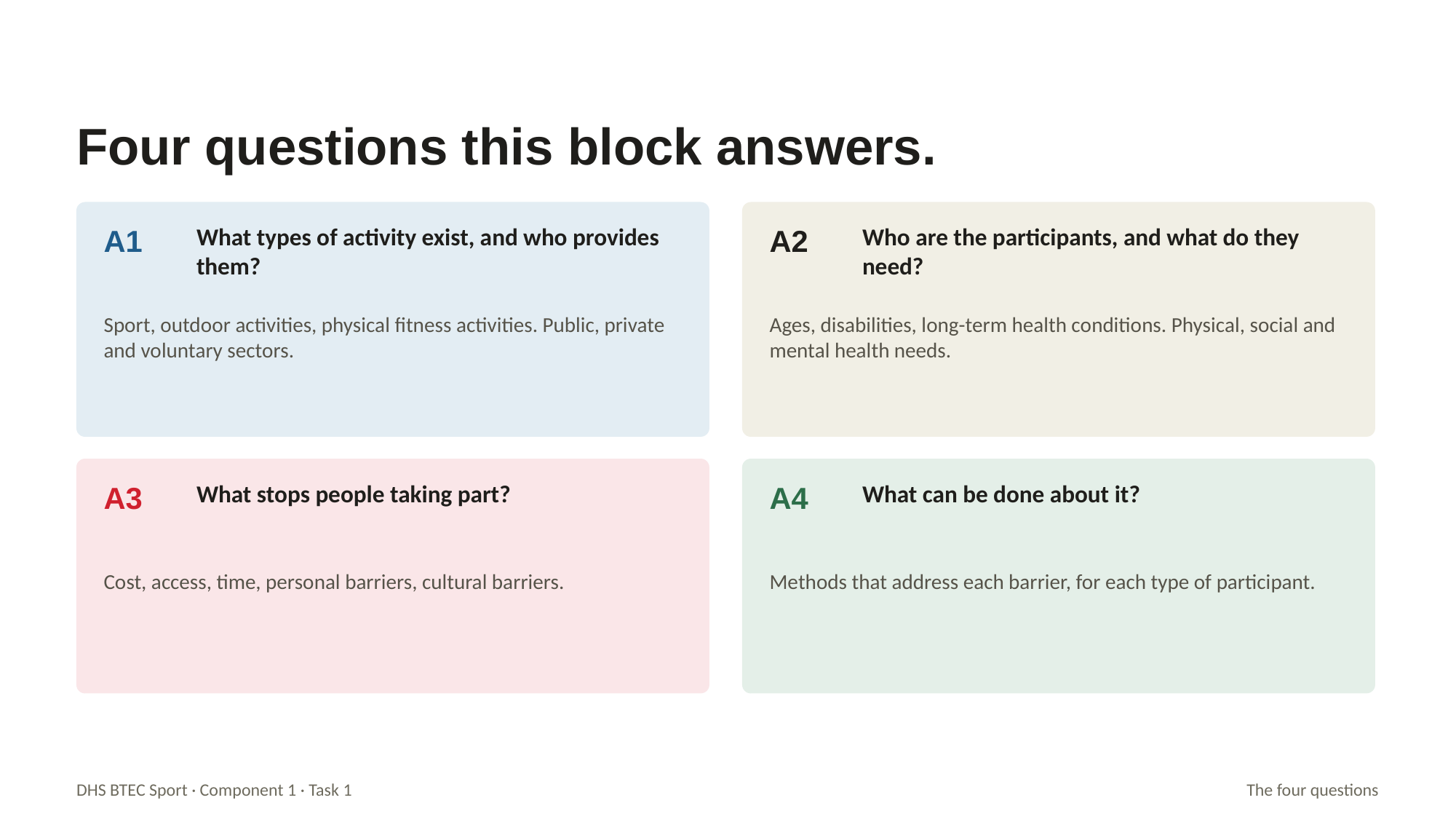

Four questions this block answers.

A1
A2
What types of activity exist, and who provides them?
Who are the participants, and what do they need?
Sport, outdoor activities, physical fitness activities. Public, private and voluntary sectors.
Ages, disabilities, long-term health conditions. Physical, social and mental health needs.

A3
A4
What stops people taking part?
What can be done about it?
Cost, access, time, personal barriers, cultural barriers.
Methods that address each barrier, for each type of participant.
DHS BTEC Sport · Component 1 · Task 1
The four questions